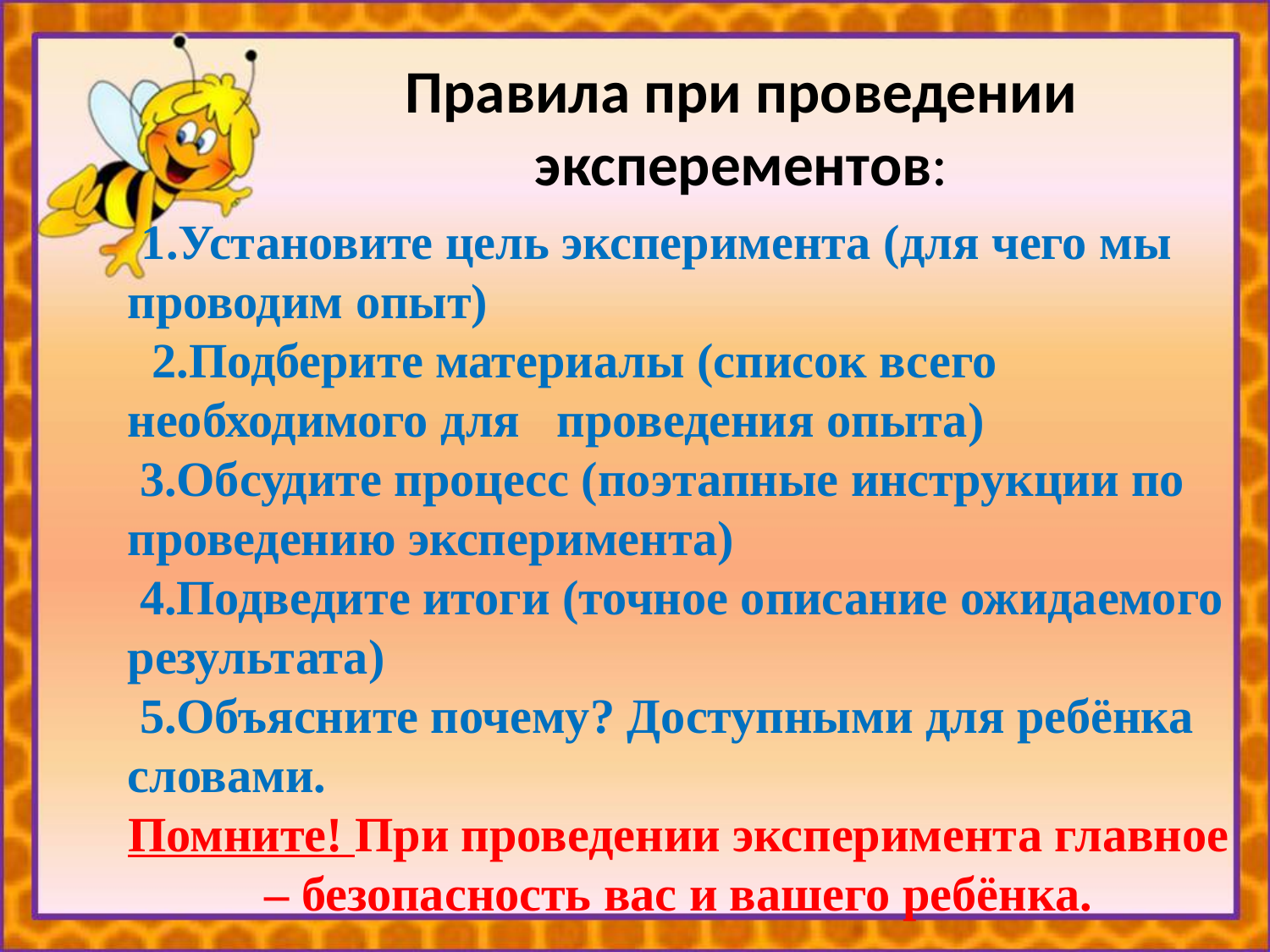

# Правила при проведении эксперементов:

 1.Установите цель эксперимента (для чего мы проводим опыт)
  2.Подберите материалы (список всего необходимого для   проведения опыта)
 3.Обсудите процесс (поэтапные инструкции по проведению эксперимента)
 4.Подведите итоги (точное описание ожидаемого результата)
 5.Объясните почему? Доступными для ребёнка словами.
Помните! При проведении эксперимента главное – безопасность вас и вашего ребёнка.